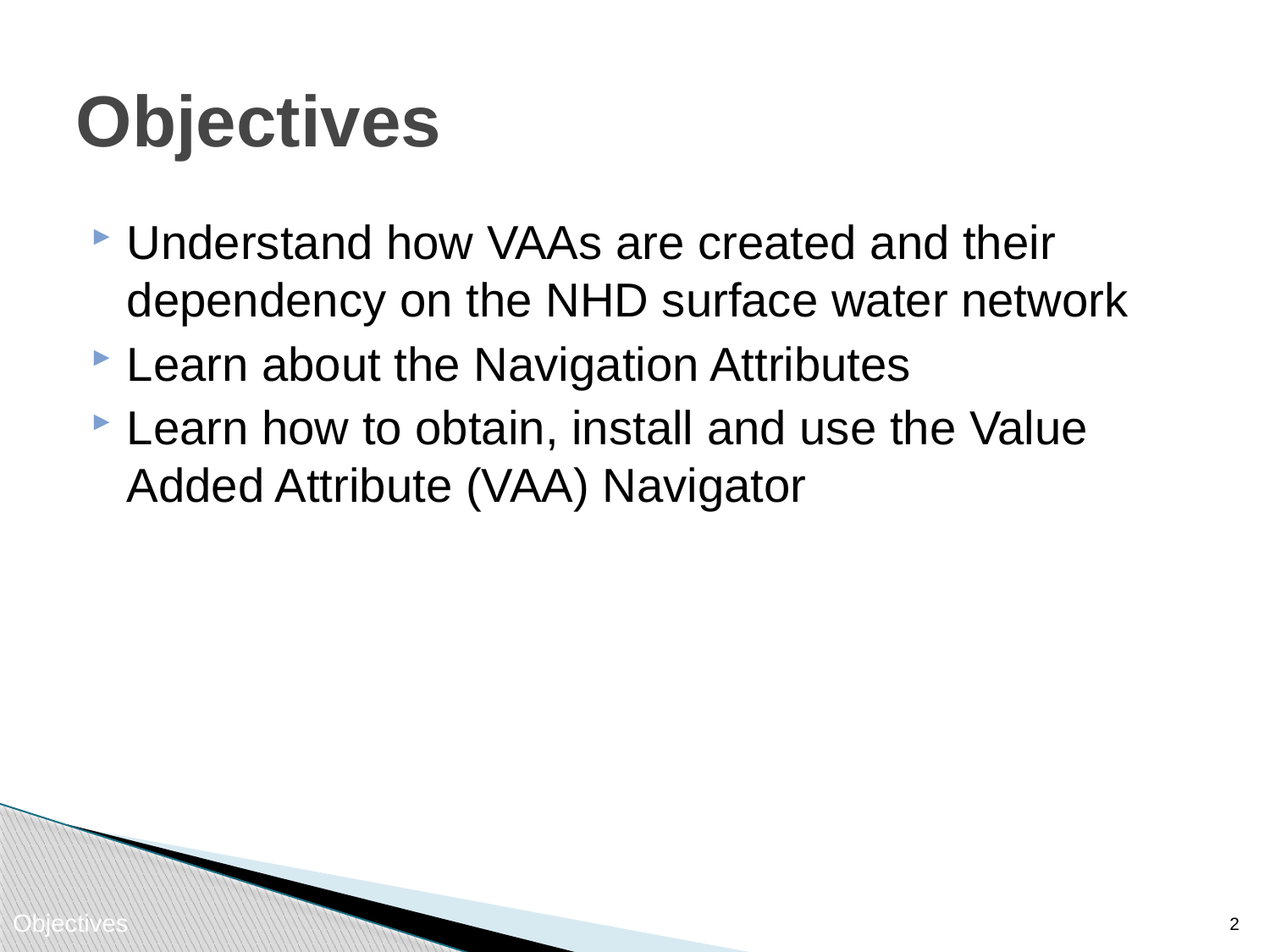

# Objectives

Understand how VAAs are created and their dependency on the NHD surface water network
Learn about the Navigation Attributes
Learn how to obtain, install and use the Value Added Attribute (VAA) Navigator
2
Objectives